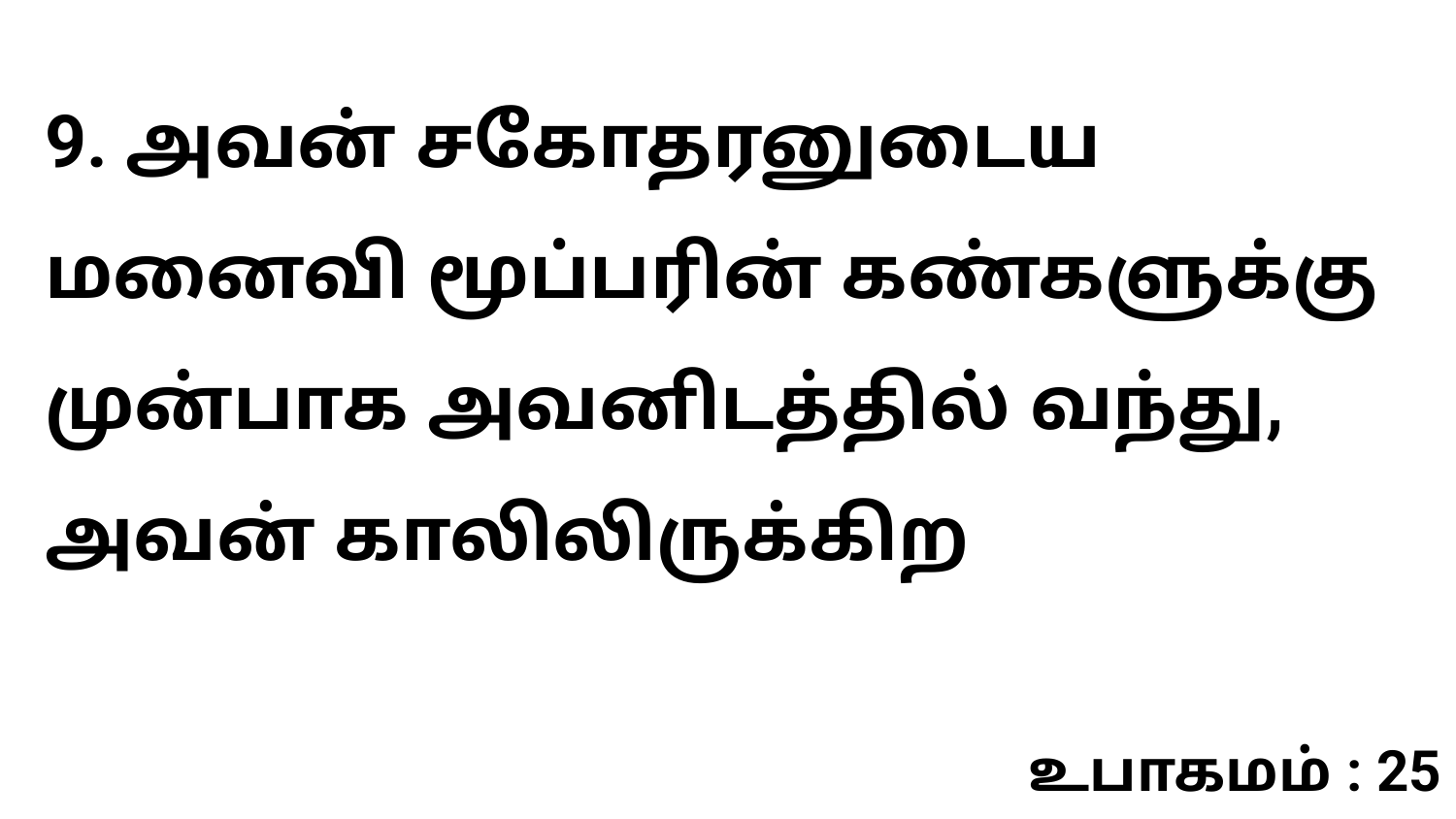

9. அவன் சகோதரனுடைய மனைவி மூப்பரின் கண்களுக்கு முன்பாக அவனிடத்தில் வந்து, அவன் காலிலிருக்கிற
உபாகமம் : 25